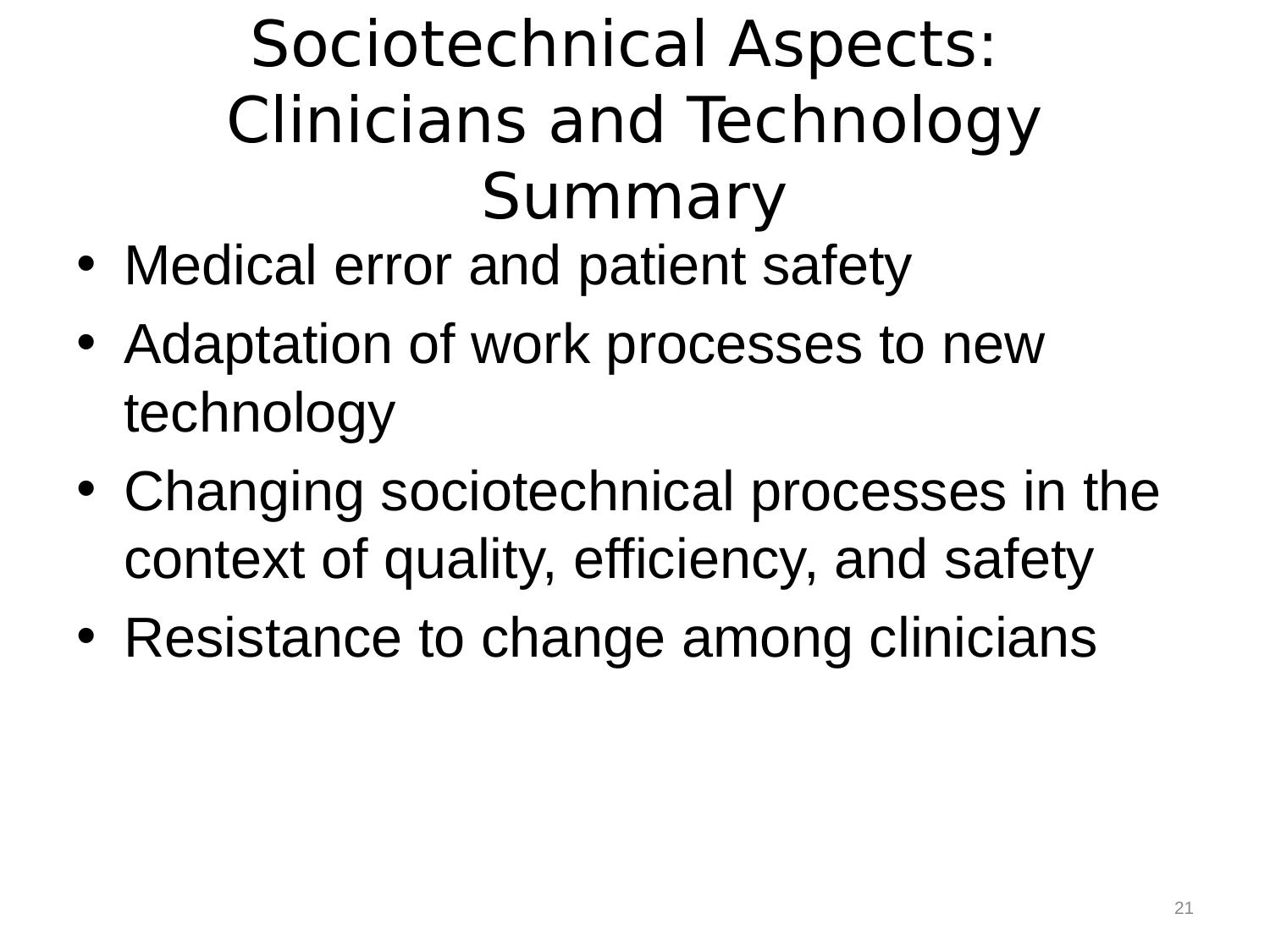

# Sociotechnical Aspects: Clinicians and Technology Summary
Medical error and patient safety
Adaptation of work processes to new technology
Changing sociotechnical processes in the context of quality, efficiency, and safety
Resistance to change among clinicians
21